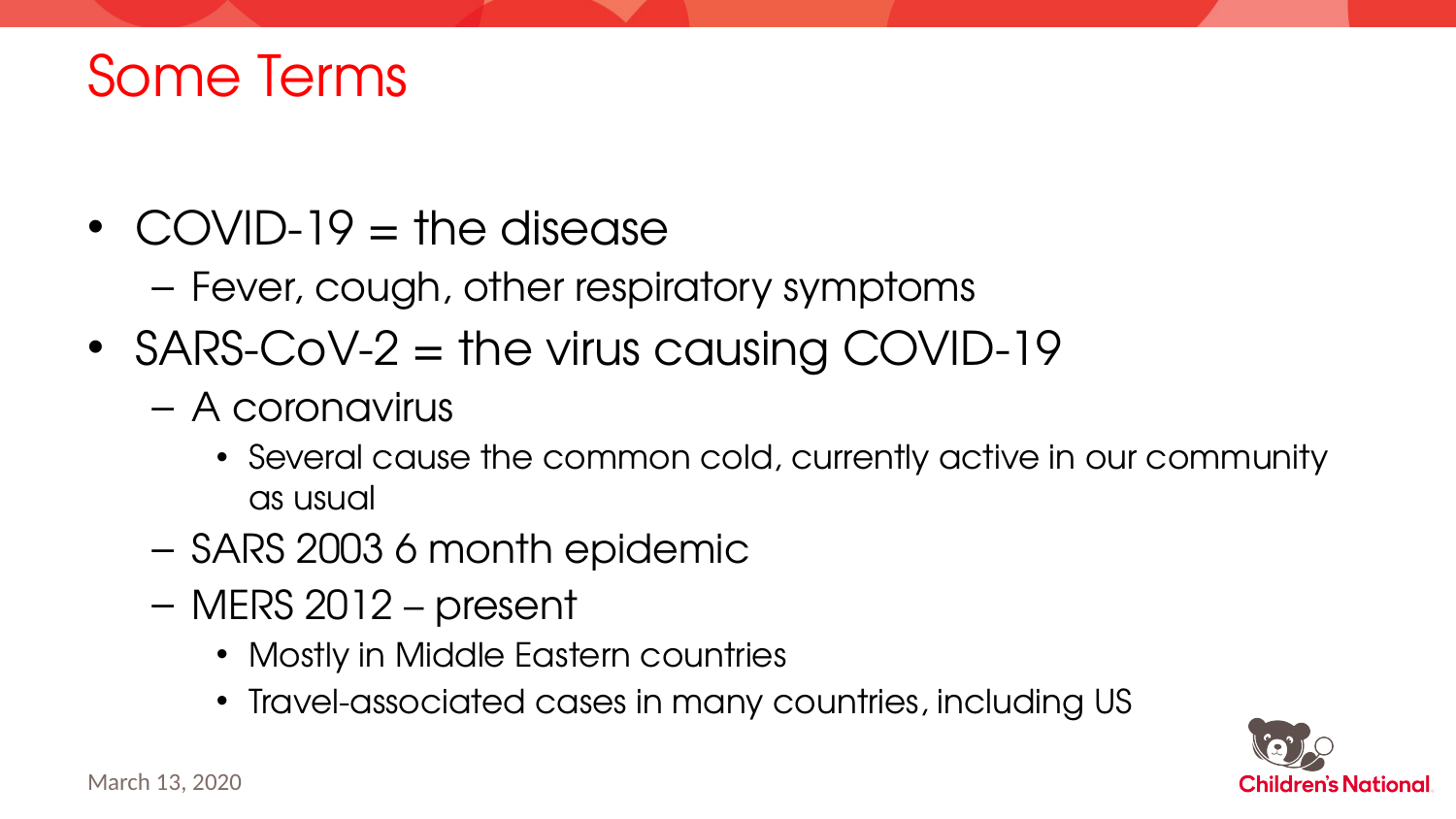

# Some Terms
COVID-19 = the disease
Fever, cough, other respiratory symptoms
SARS-CoV-2 = the virus causing COVID-19
A coronavirus
Several cause the common cold, currently active in our community as usual
SARS 2003 6 month epidemic
MERS 2012 – present
Mostly in Middle Eastern countries
Travel-associated cases in many countries, including US
March 13, 2020